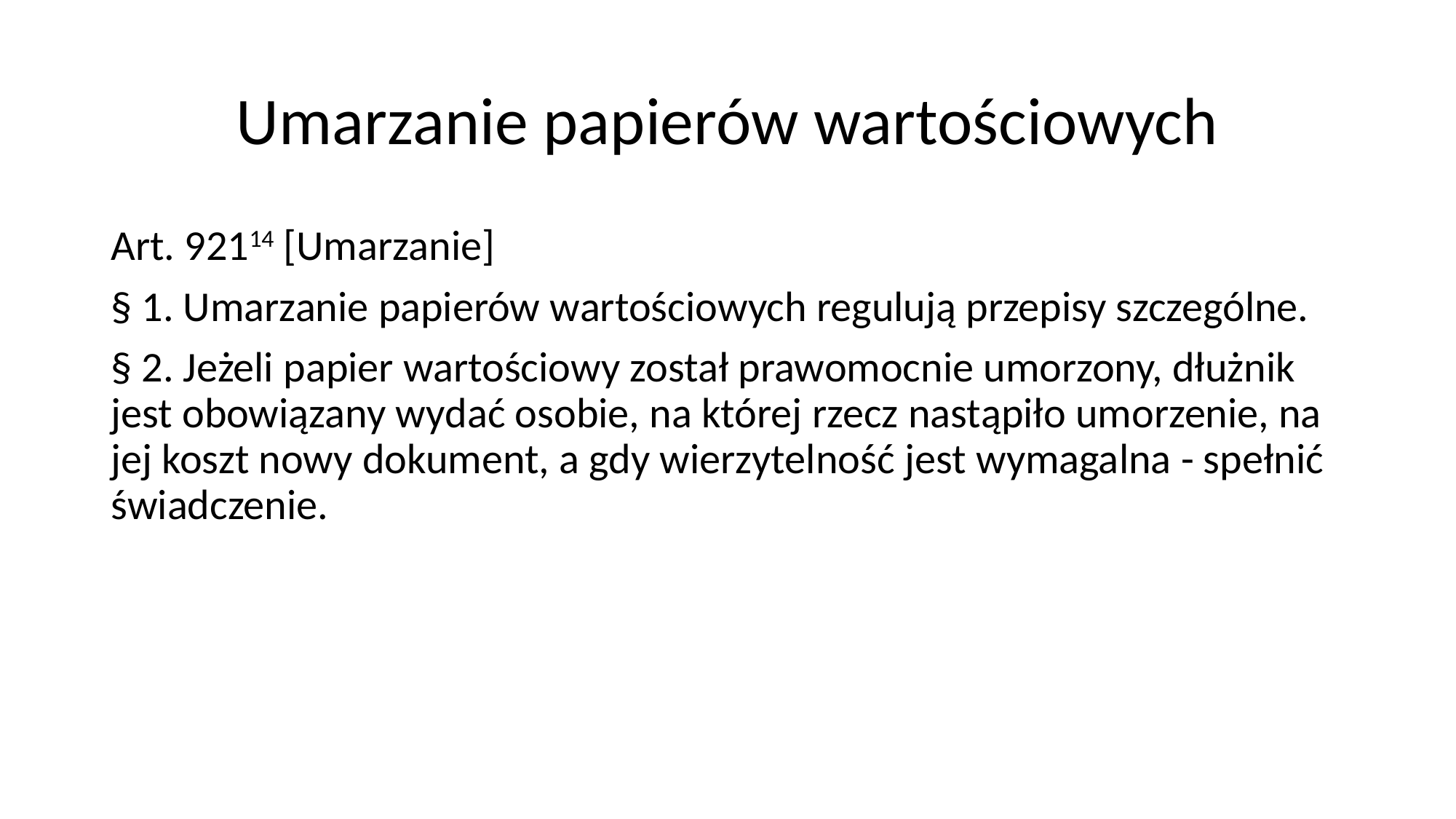

# Umarzanie papierów wartościowych
Art. 92114 [Umarzanie]
§ 1. Umarzanie papierów wartościowych regulują przepisy szczególne.
§ 2. Jeżeli papier wartościowy został prawomocnie umorzony, dłużnik jest obowiązany wydać osobie, na której rzecz nastąpiło umorzenie, na jej koszt nowy dokument, a gdy wierzytelność jest wymagalna - spełnić świadczenie.